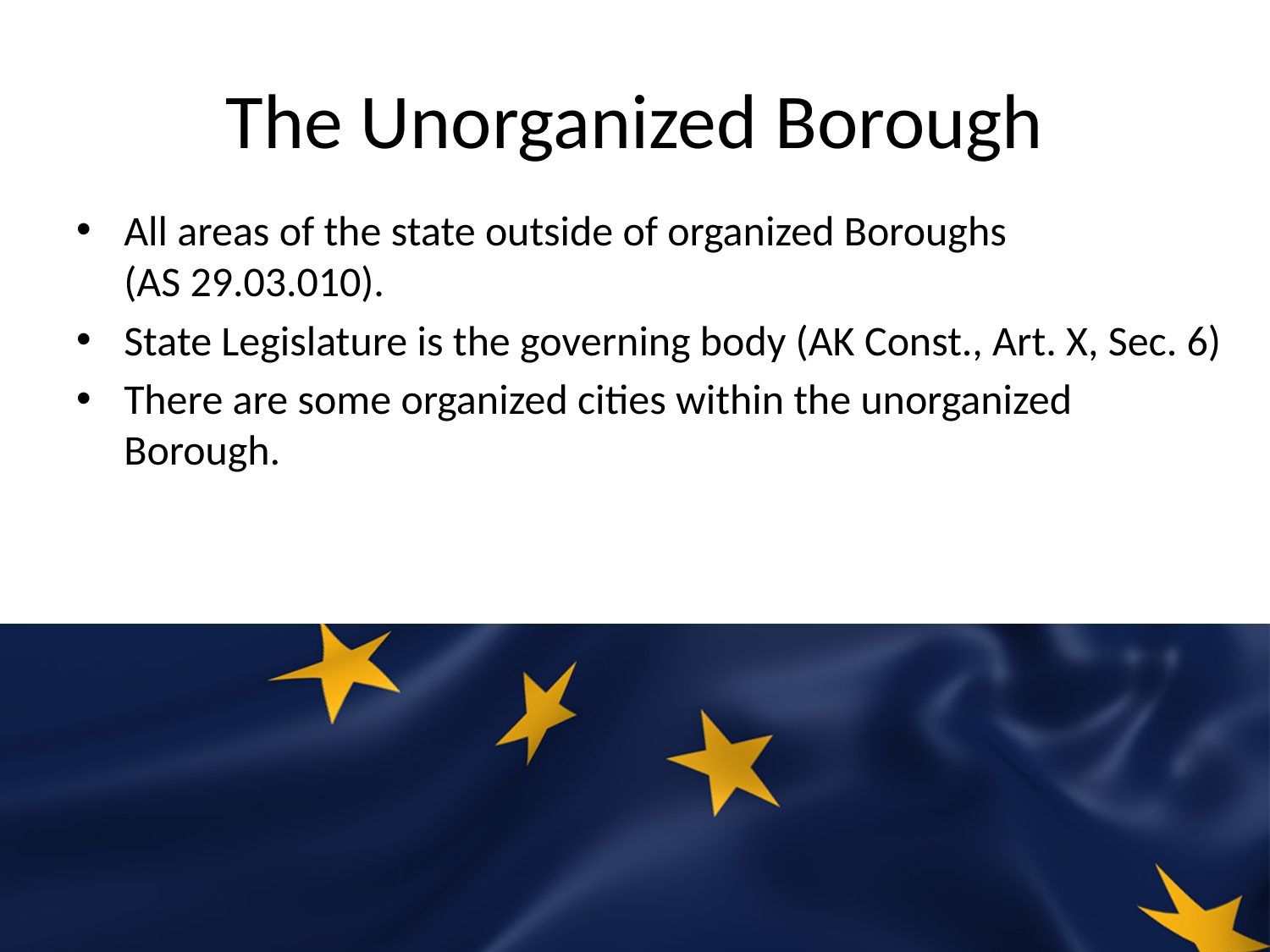

# The Unorganized Borough
All areas of the state outside of organized Boroughs                  (AS 29.03.010).
State Legislature is the governing body (AK Const., Art. X, Sec. 6)
There are some organized cities within the unorganized Borough.